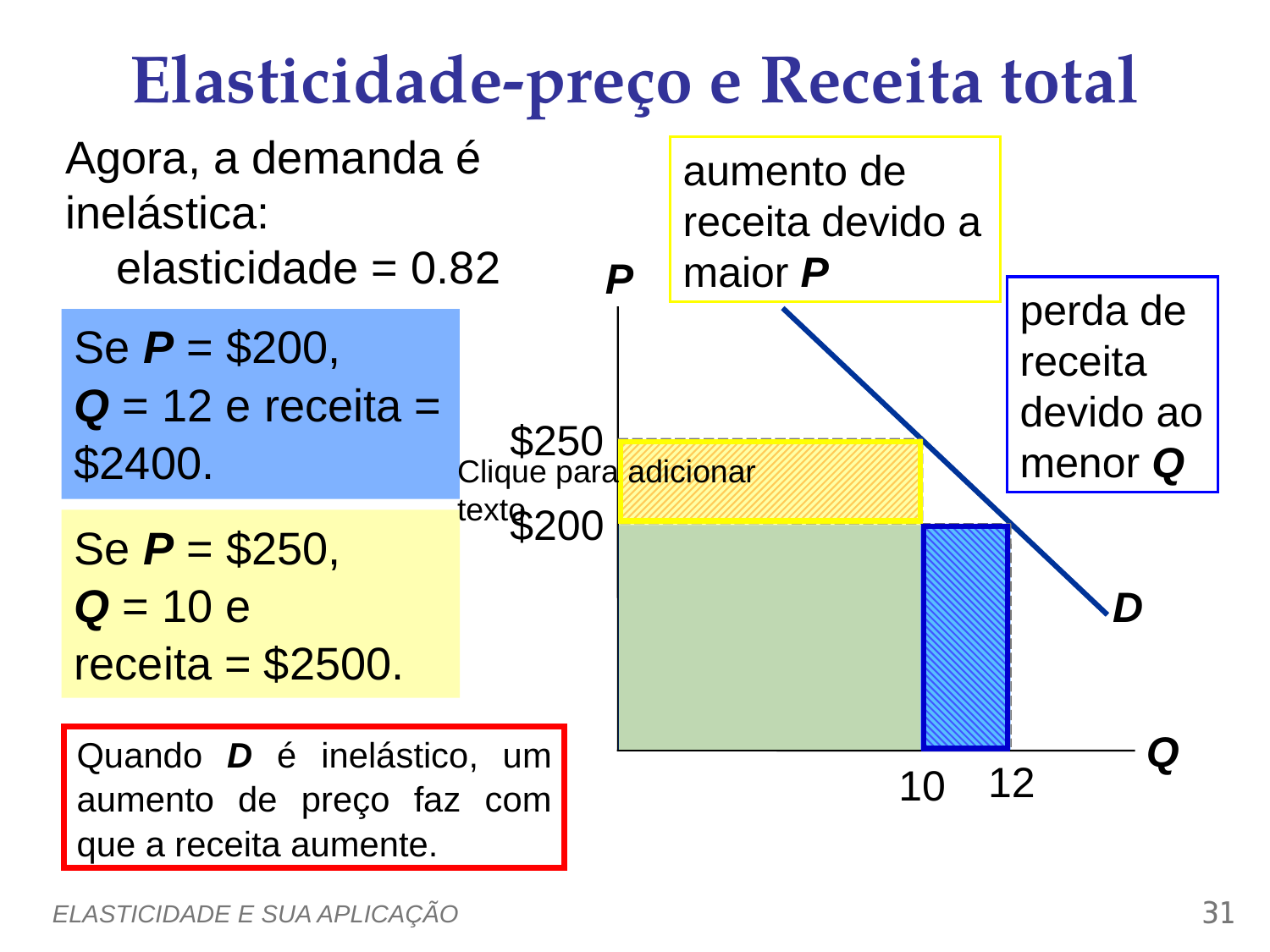

Elasticidade-preço e Receita total
0
Agora, a demanda é inelástica:
    elasticidade = 0.82
aumento de receita devido a maior P
P

Q
perda de receita devido ao menor Q

D
Se P = $200,
Q = 12 e receita = $2400.
$200

12

$250

10

Se P = $250,
Q = 10 e
receita = $2500.

Clique para adicionar texto

Quando D é inelástico, um aumento de preço faz com que a receita aumente.
ELASTICIDADE E SUA APLICAÇÃO
31